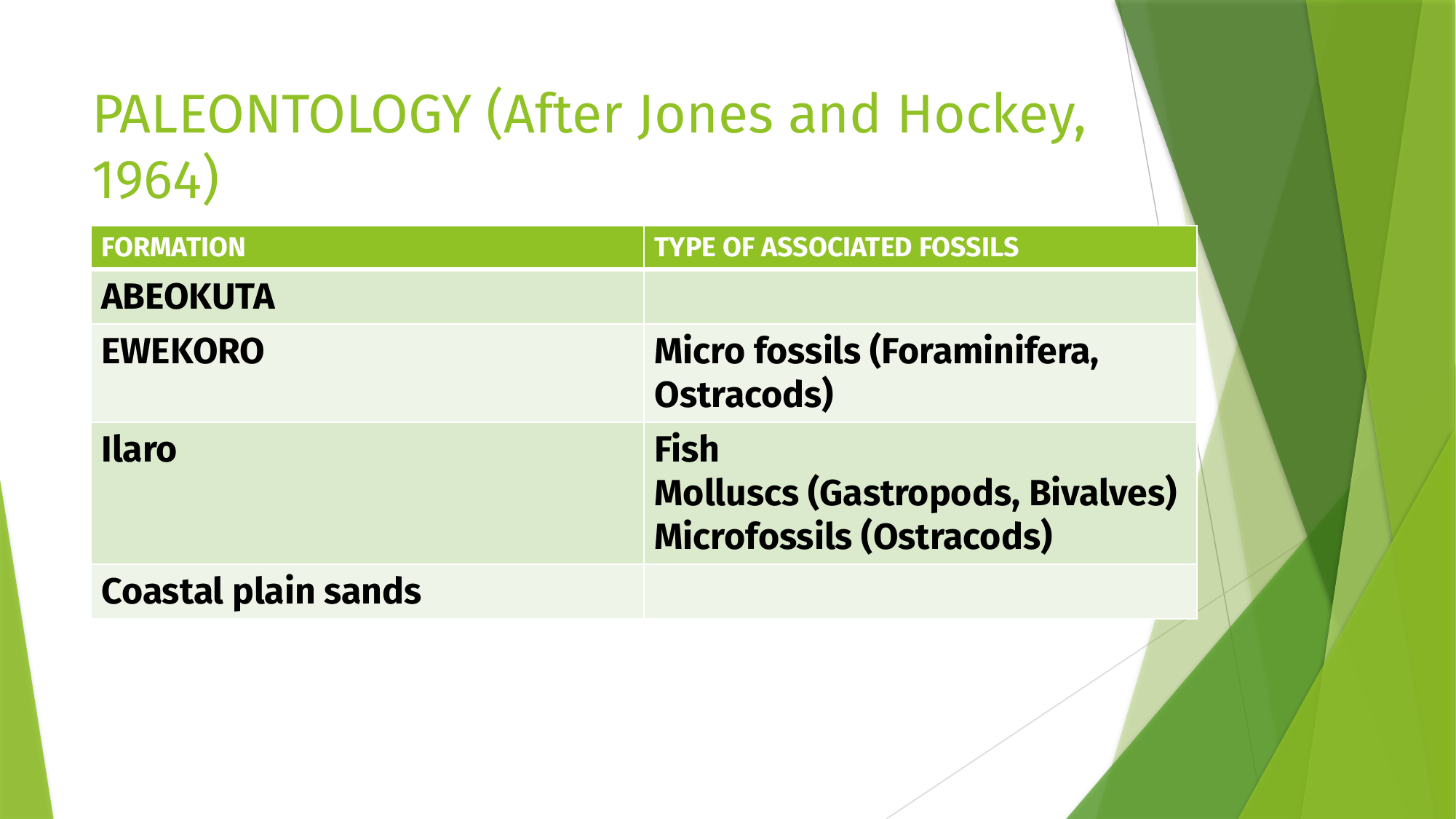

# PALEONTOLOGY (After Jones and Hockey, 1964)
| FORMATION | TYPE OF ASSOCIATED FOSSILS |
| --- | --- |
| ABEOKUTA |  |
| EWEKORO | Micro fossils (Foraminifera, Ostracods) |
| Ilaro | Fish Molluscs (Gastropods, Bivalves) Microfossils (Ostracods) |
| Coastal plain sands |  |